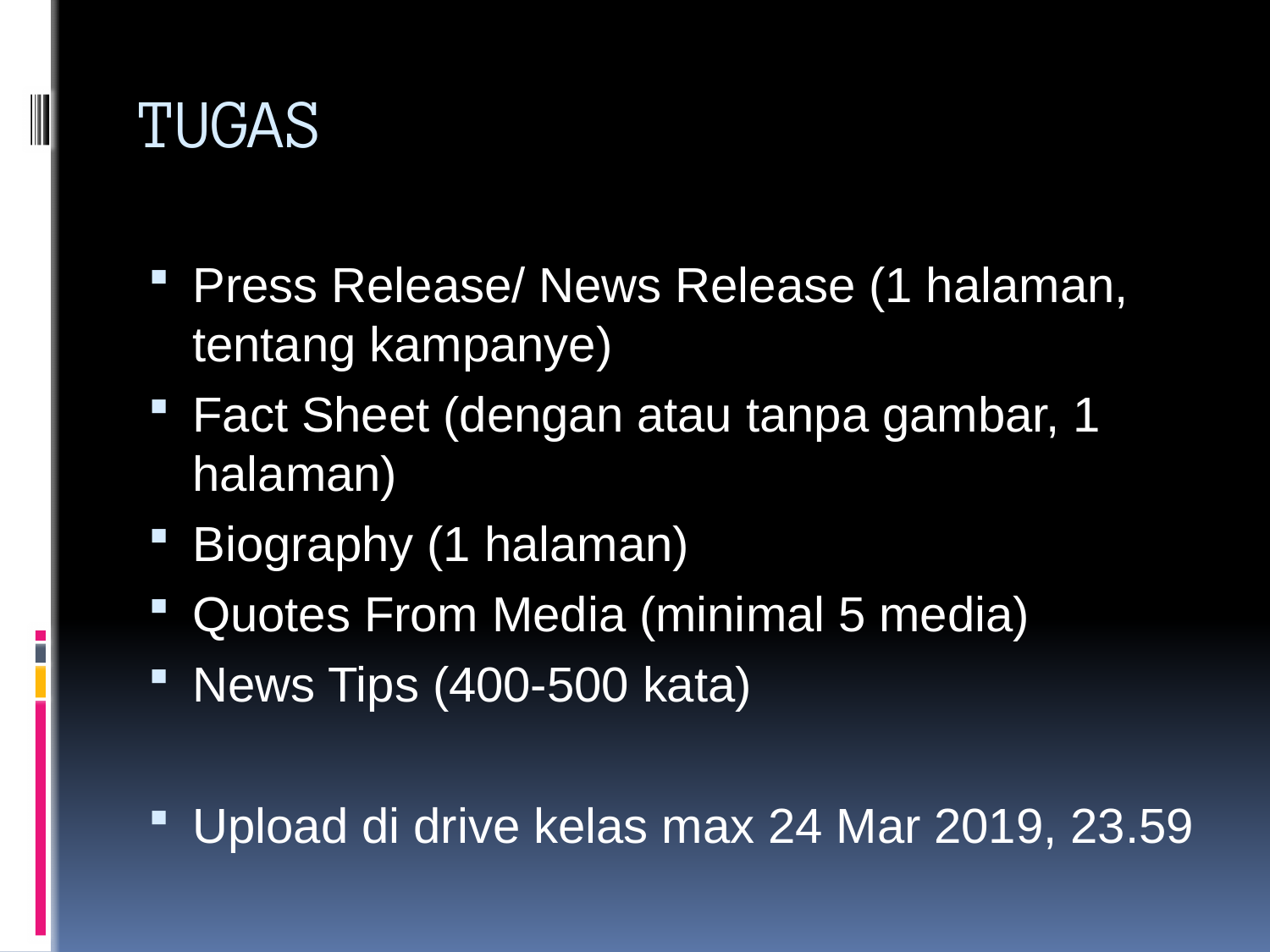

# TUGAS
Press Release/ News Release (1 halaman, tentang kampanye)
Fact Sheet (dengan atau tanpa gambar, 1 halaman)
Biography (1 halaman)
Quotes From Media (minimal 5 media)
News Tips (400-500 kata)

Upload di drive kelas max 24 Mar 2019, 23.59